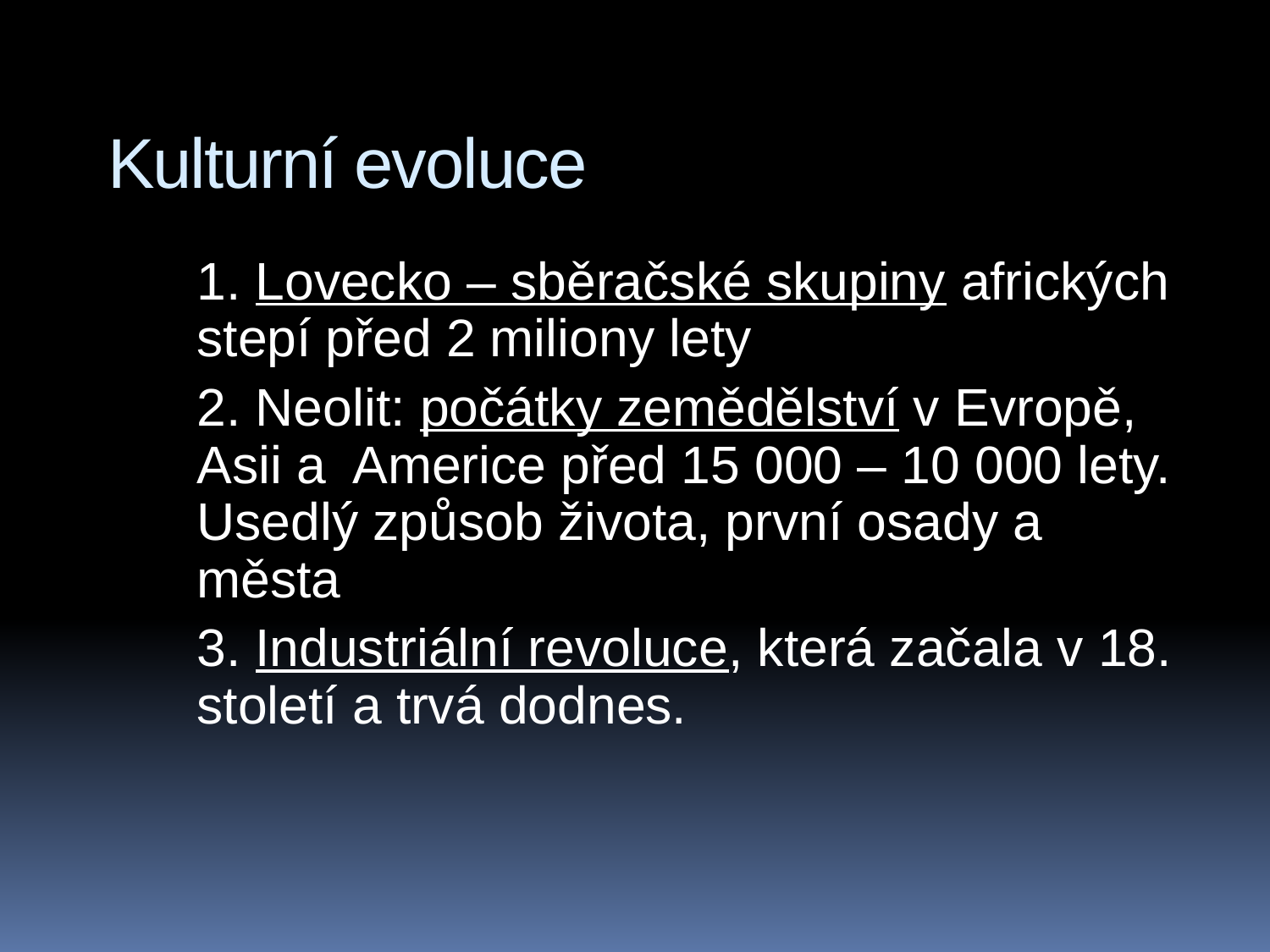

# Kulturní evoluce
	1. Lovecko – sběračské skupiny afrických stepí před 2 miliony lety
	2. Neolit: počátky zemědělství v Evropě, Asii a  Americe před 15 000 – 10 000 lety. Usedlý způsob života, první osady a města
	3. Industriální revoluce, která začala v 18. století a trvá dodnes.